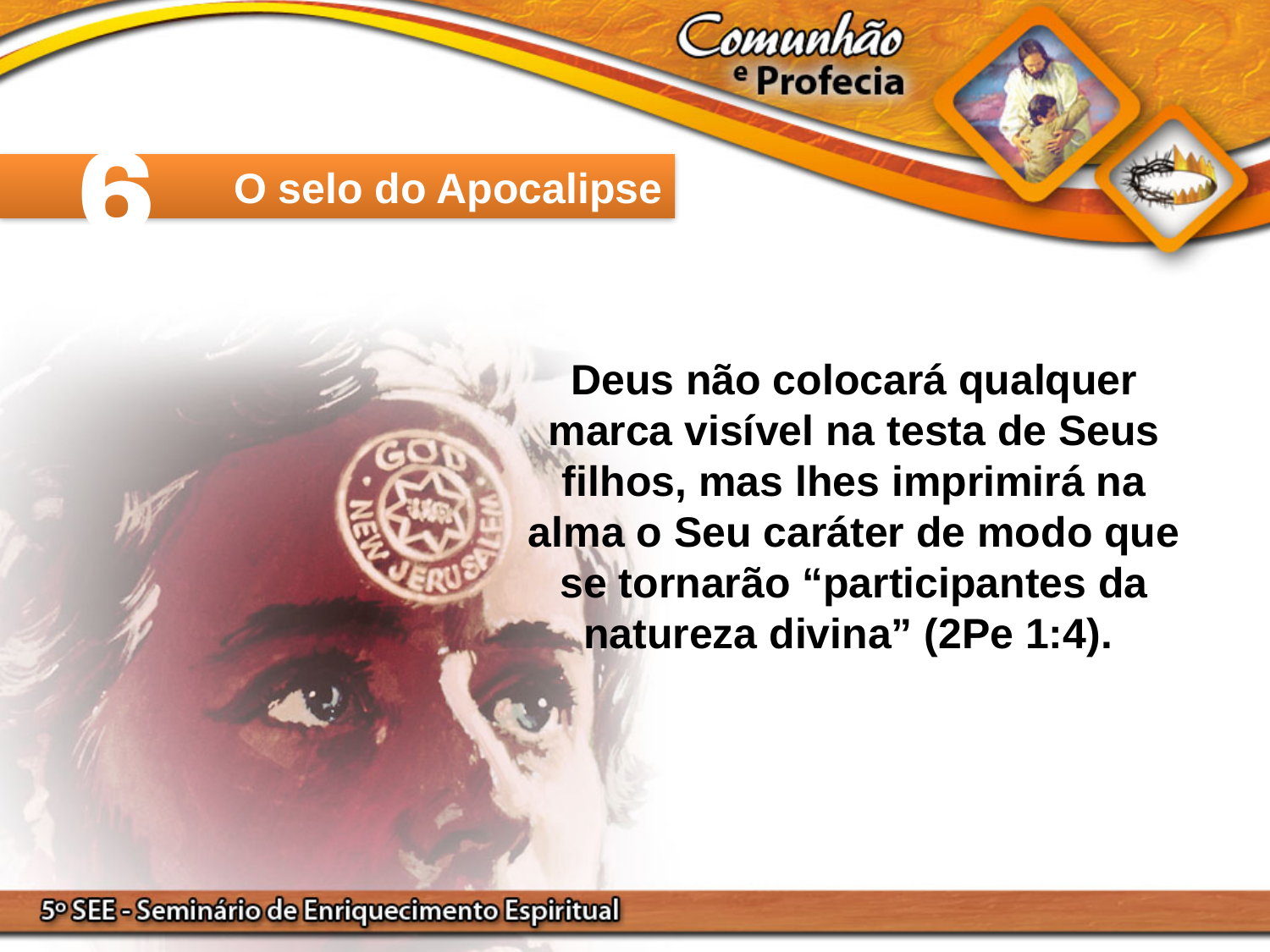

6
O selo do Apocalipse
Deus não colocará qualquer marca visível na testa de Seus filhos, mas lhes imprimirá na alma o Seu caráter de modo que se tornarão “participantes da natureza divina” (2Pe 1:4).